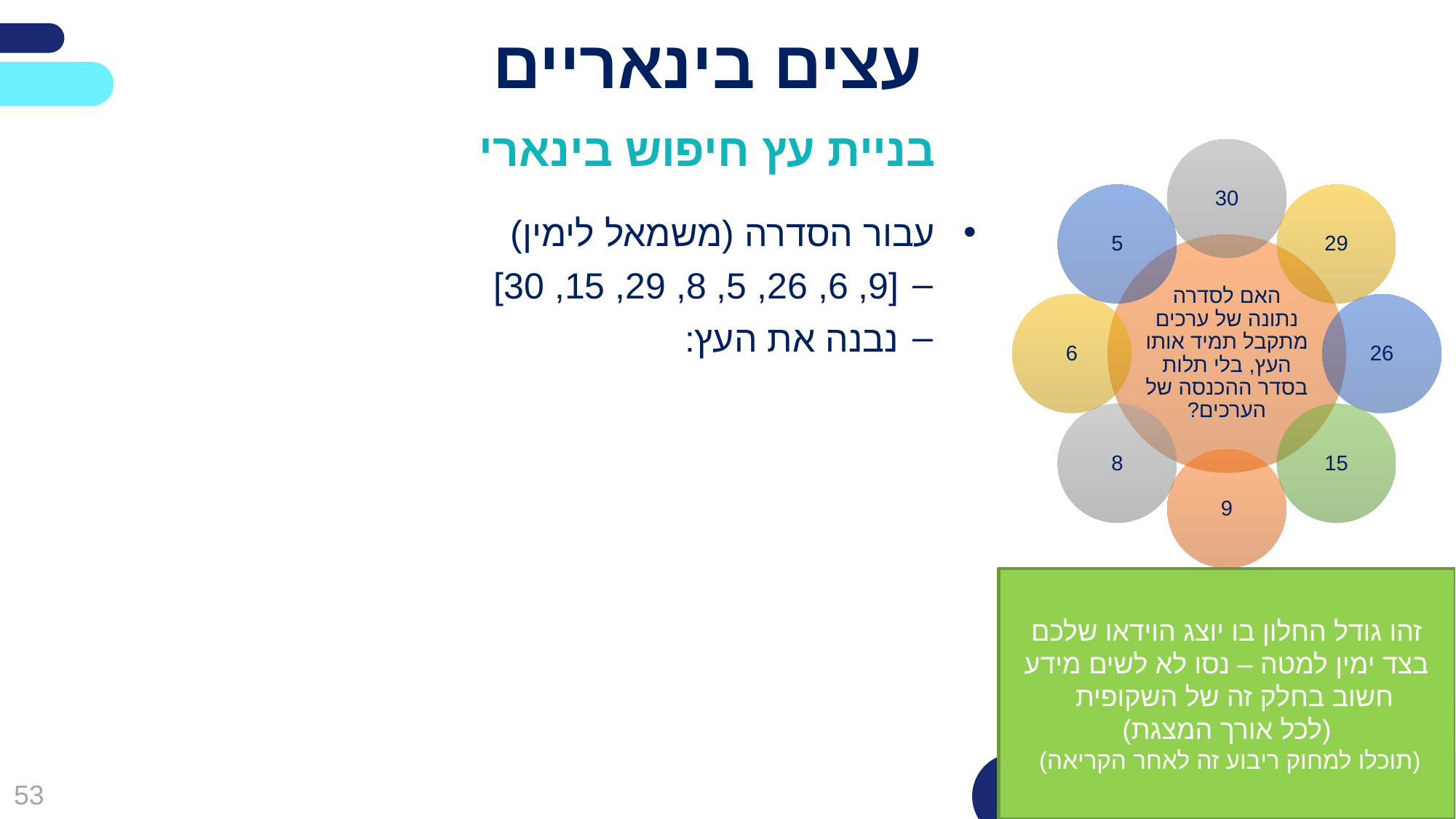

# עצים בינאריים
בניית עץ חיפוש בינארי
האם לסדרה נתונה של ערכים מתקבל תמיד אותו העץ, בלי תלות בסדר ההכנסה של הערכים?
30
29
26
15
9
8
6
5
עבור הסדרה (משמאל לימין)
[9, 6, 26, 5, 8, 29, 15, 30]
נבנה את העץ:
זהו גודל החלון בו יוצג הוידאו שלכם בצד ימין למטה – נסו לא לשים מידע חשוב בחלק זה של השקופית
(לכל אורך המצגת)
(תוכלו למחוק ריבוע זה לאחר הקריאה)